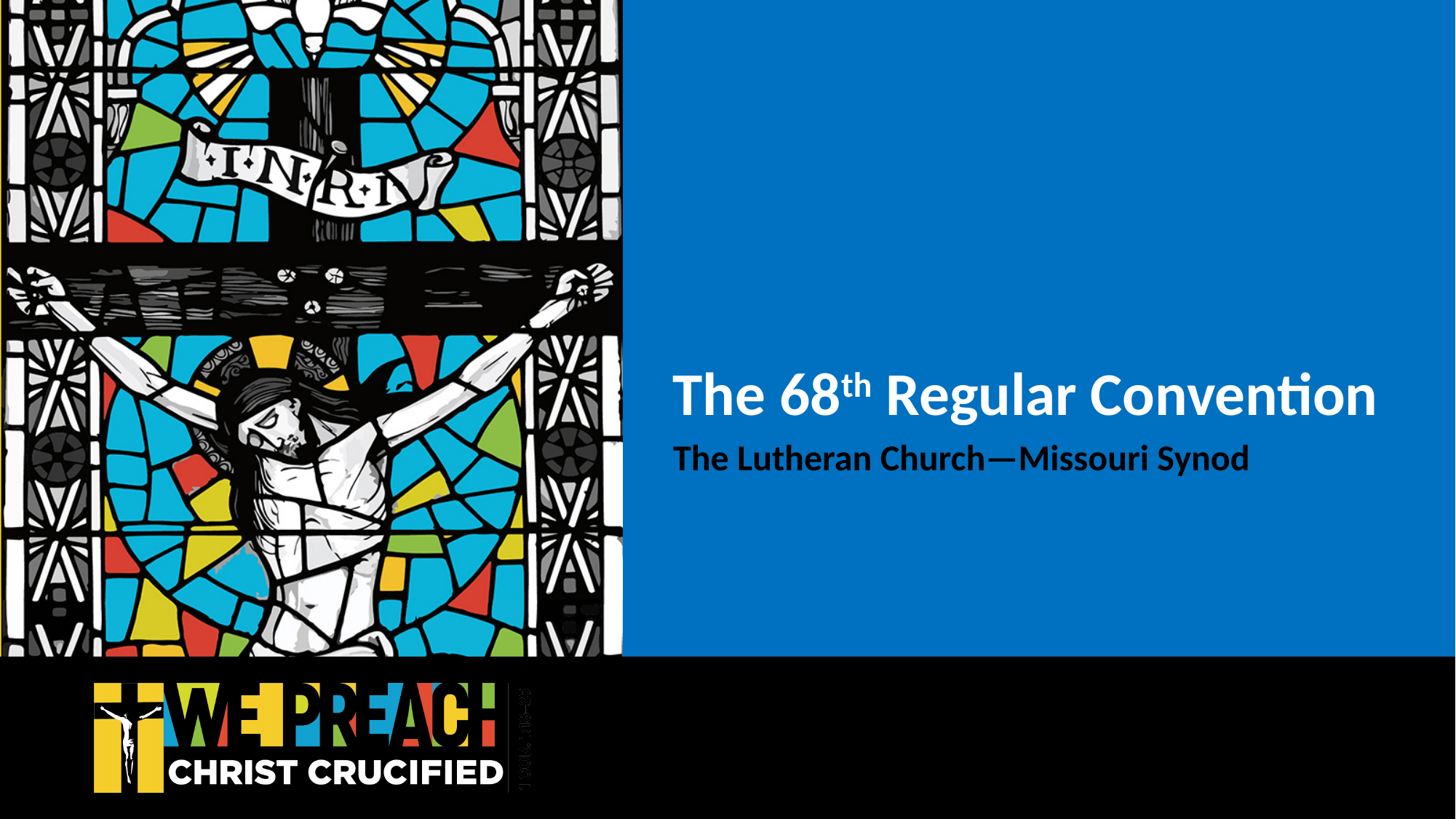

# The 68th Regular Convention
The Lutheran Church—Missouri Synod